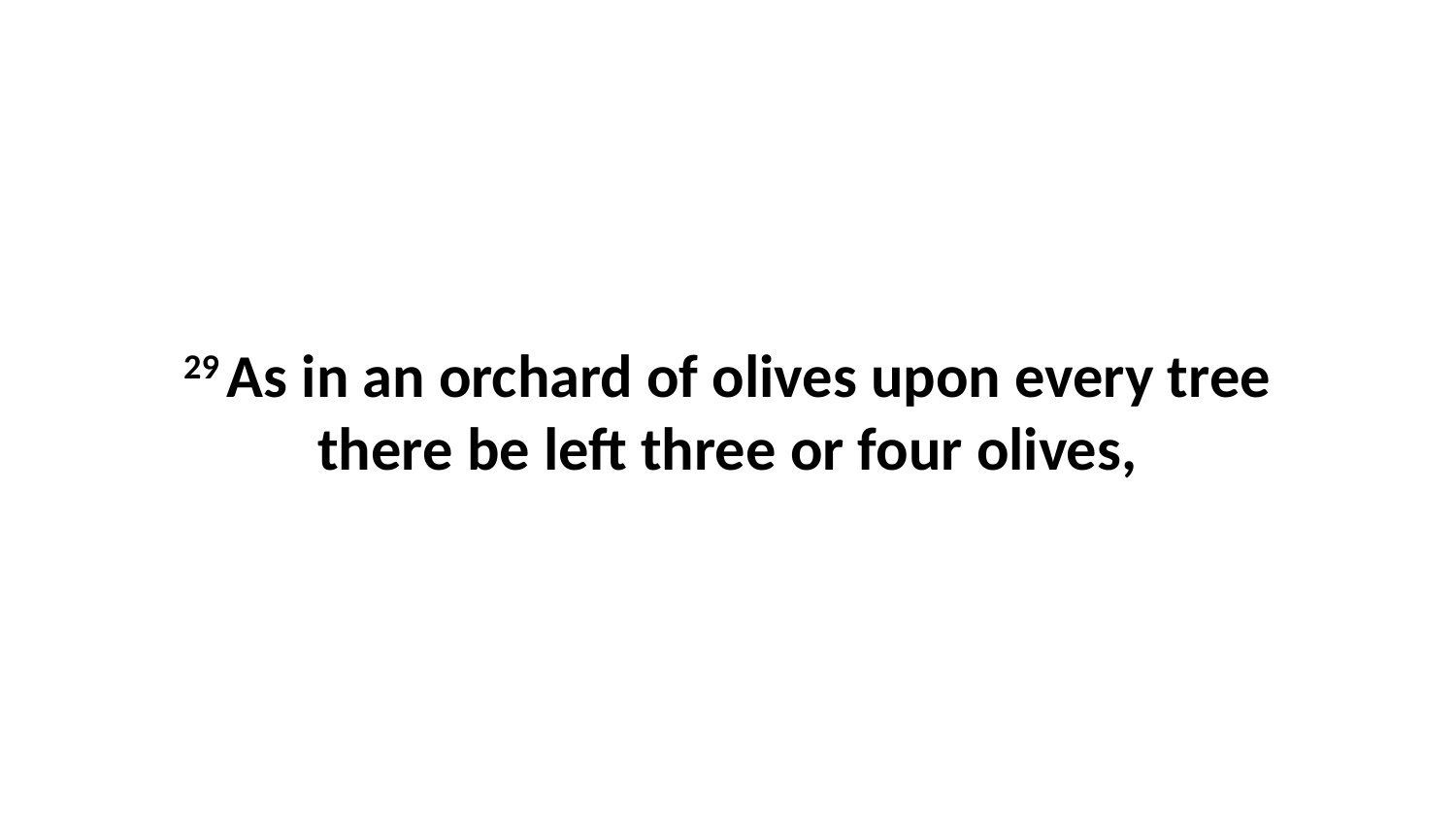

29 As in an orchard of olives upon every tree there be left three or four olives,